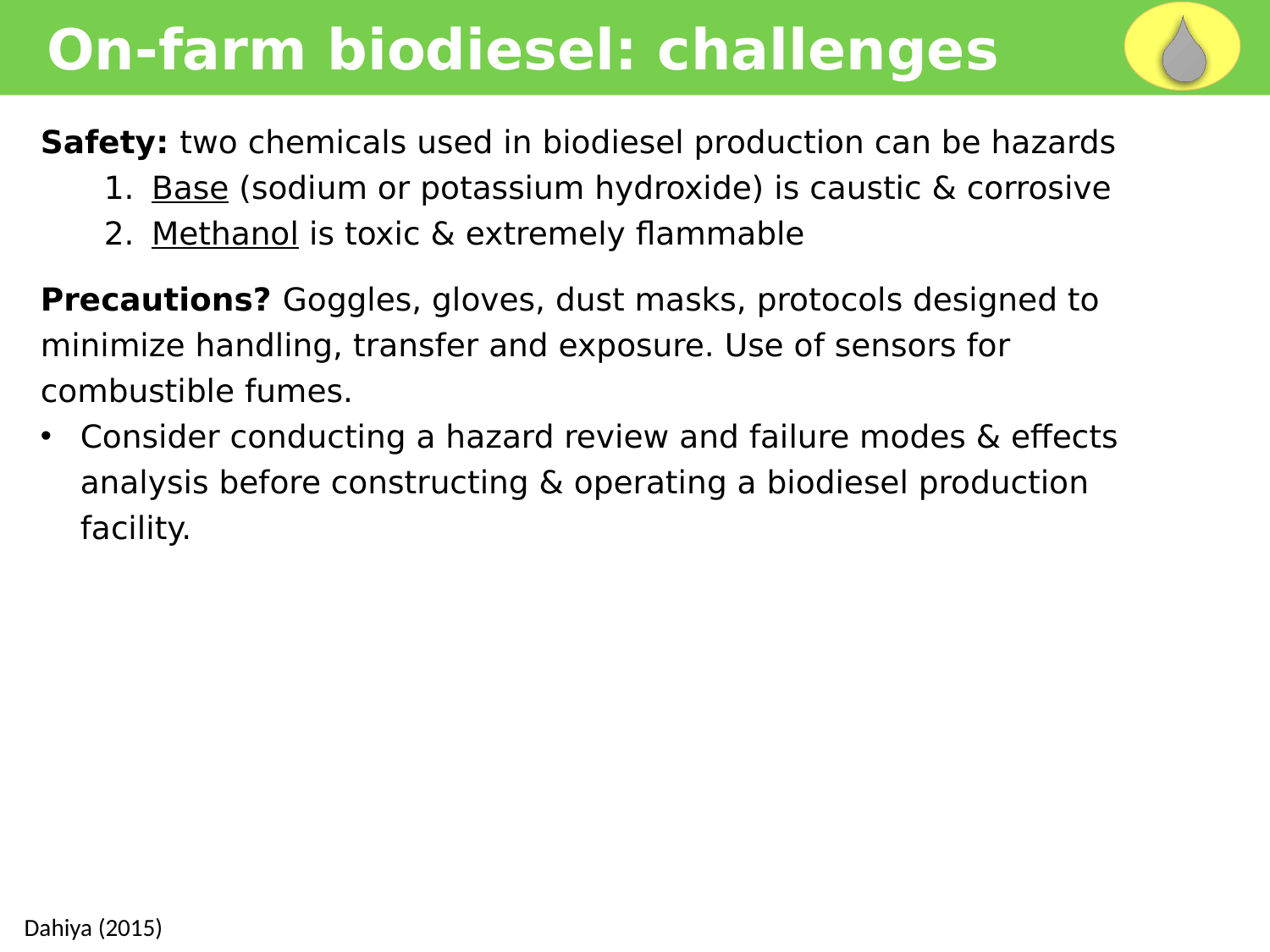

On-farm biodiesel: challenges
Safety: two chemicals used in biodiesel production can be hazards
Base (sodium or potassium hydroxide) is caustic & corrosive
Methanol is toxic & extremely flammable
Precautions? Goggles, gloves, dust masks, protocols designed to minimize handling, transfer and exposure. Use of sensors for combustible fumes.
Consider conducting a hazard review and failure modes & effects analysis before constructing & operating a biodiesel production facility.
Dahiya (2015)